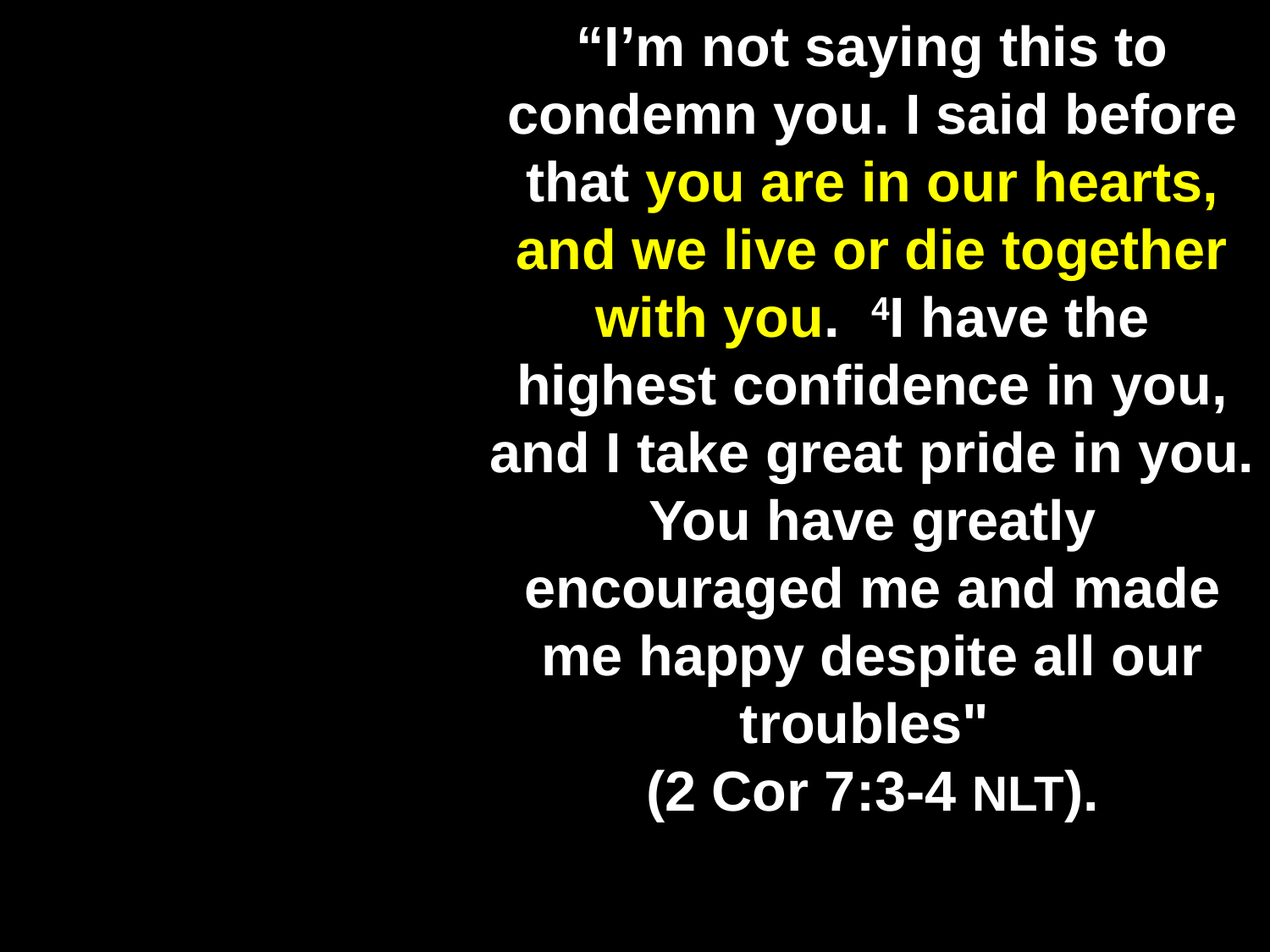

# “I’m not saying this to condemn you. I said before that you are in our hearts, and we live or die together with you.  4I have the highest confidence in you, and I take great pride in you. You have greatly encouraged me and made me happy despite all our troubles" (2 Cor 7:3-4 NLT).